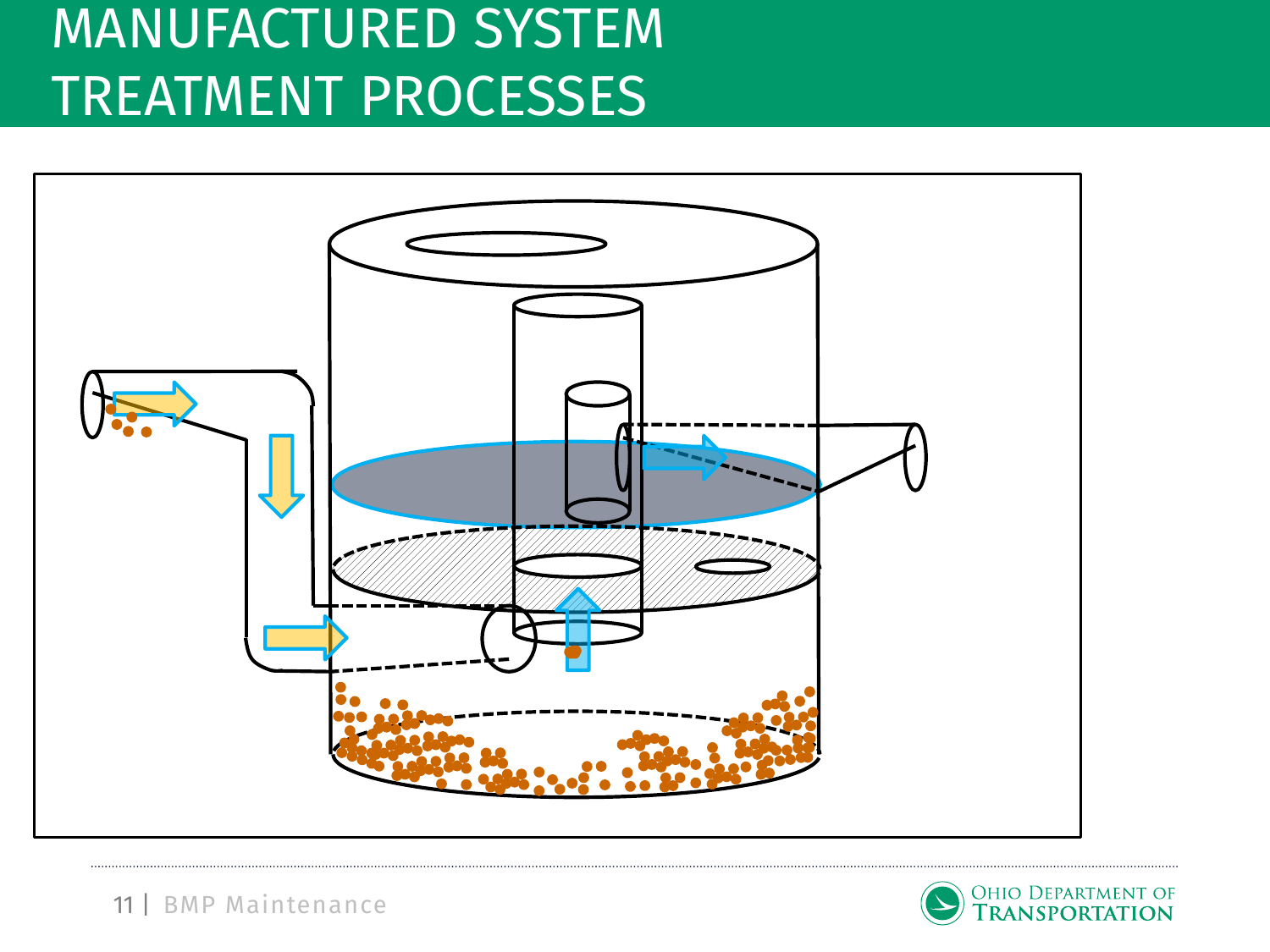

# Manufactured System Treatment Processes

BMP Maintenance